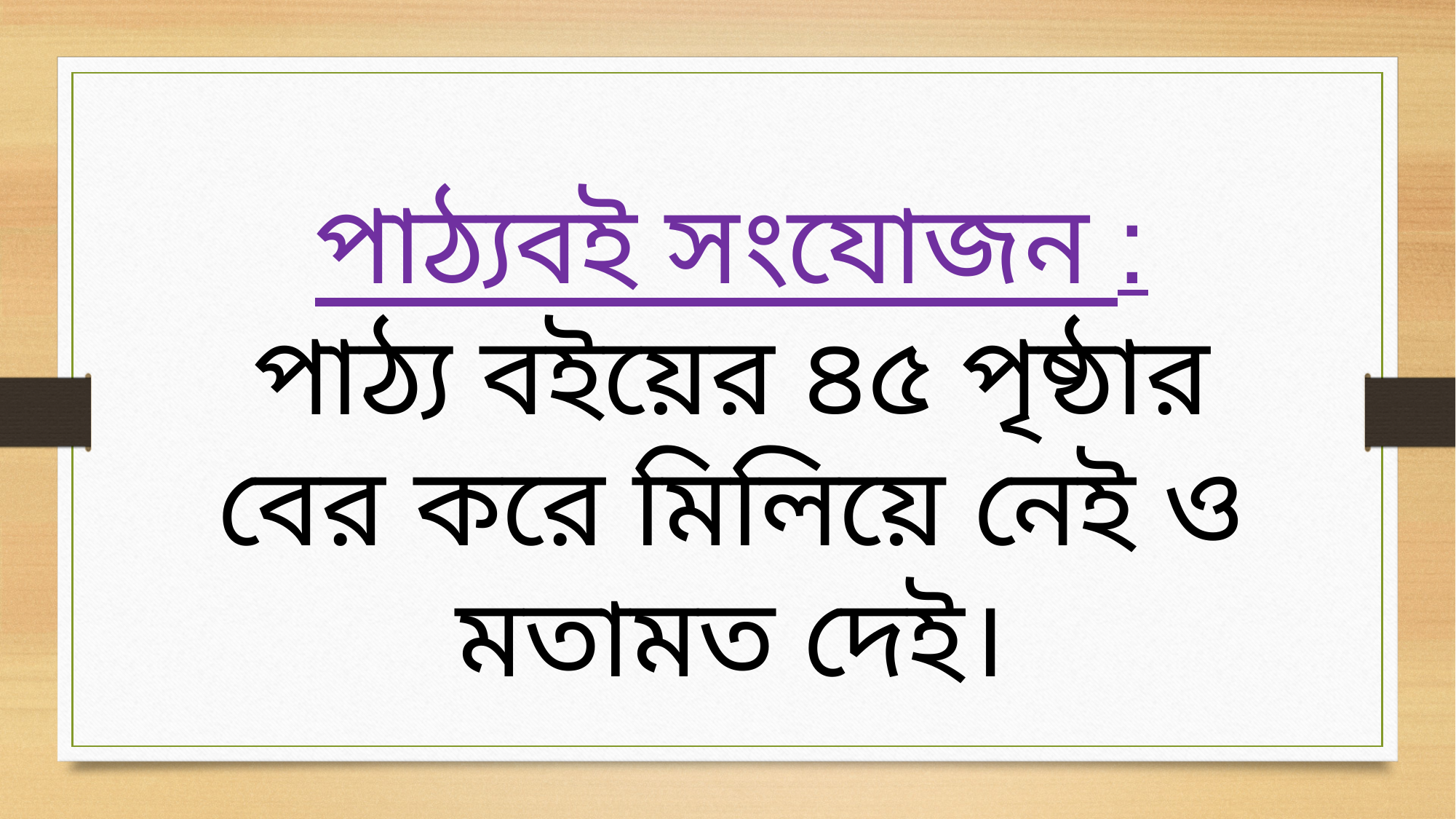

পাঠ্যবই সংযোজন :
পাঠ্য বইয়ের ৪৫ পৃষ্ঠার বের করে মিলিয়ে নেই ও মতামত দেই।